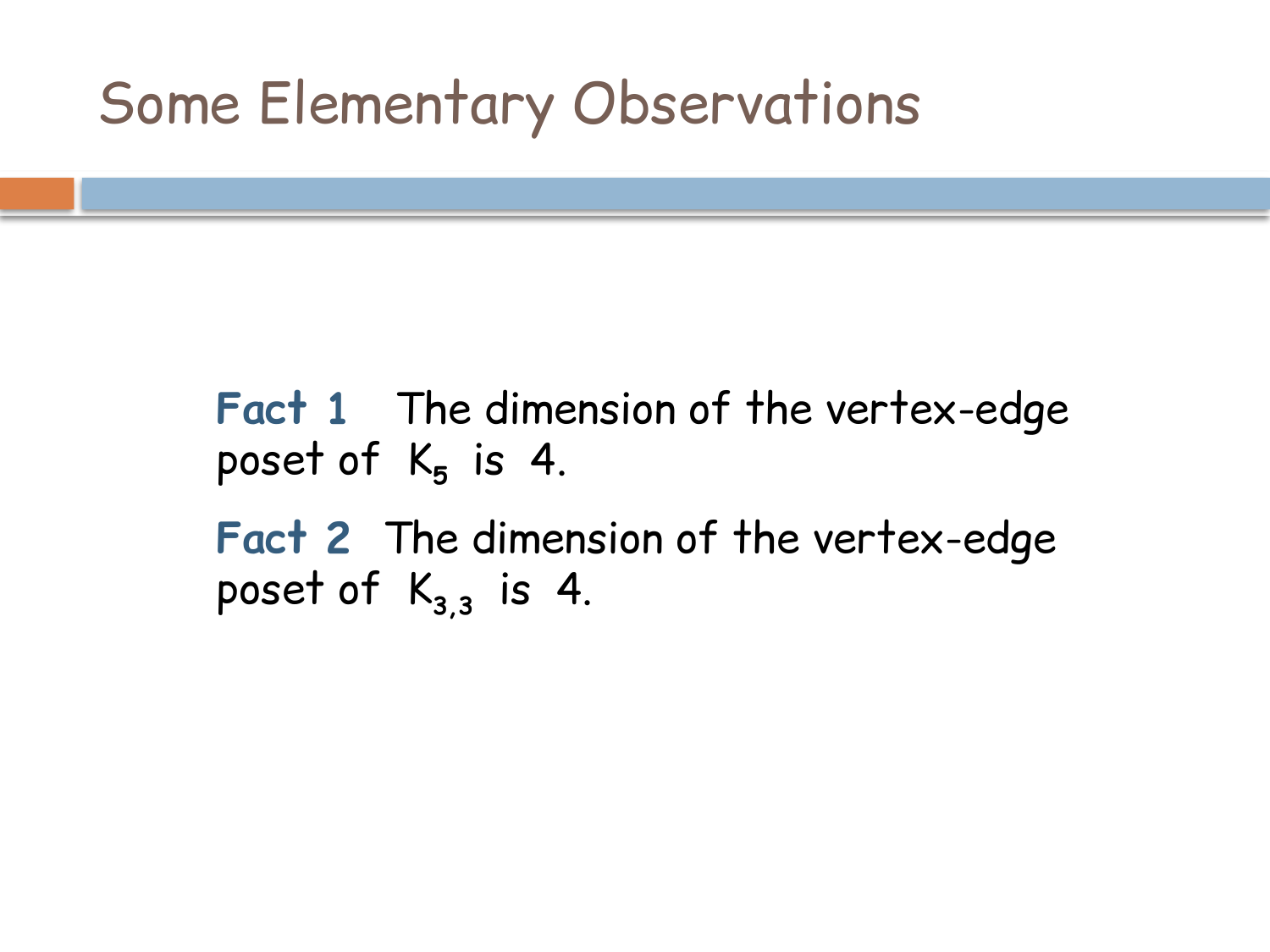

# Some Elementary Observations

Fact 1   The dimension of the vertex-edge poset of  K5  is  4.
Fact 2  The dimension of the vertex-edge poset of  K3,3  is  4.